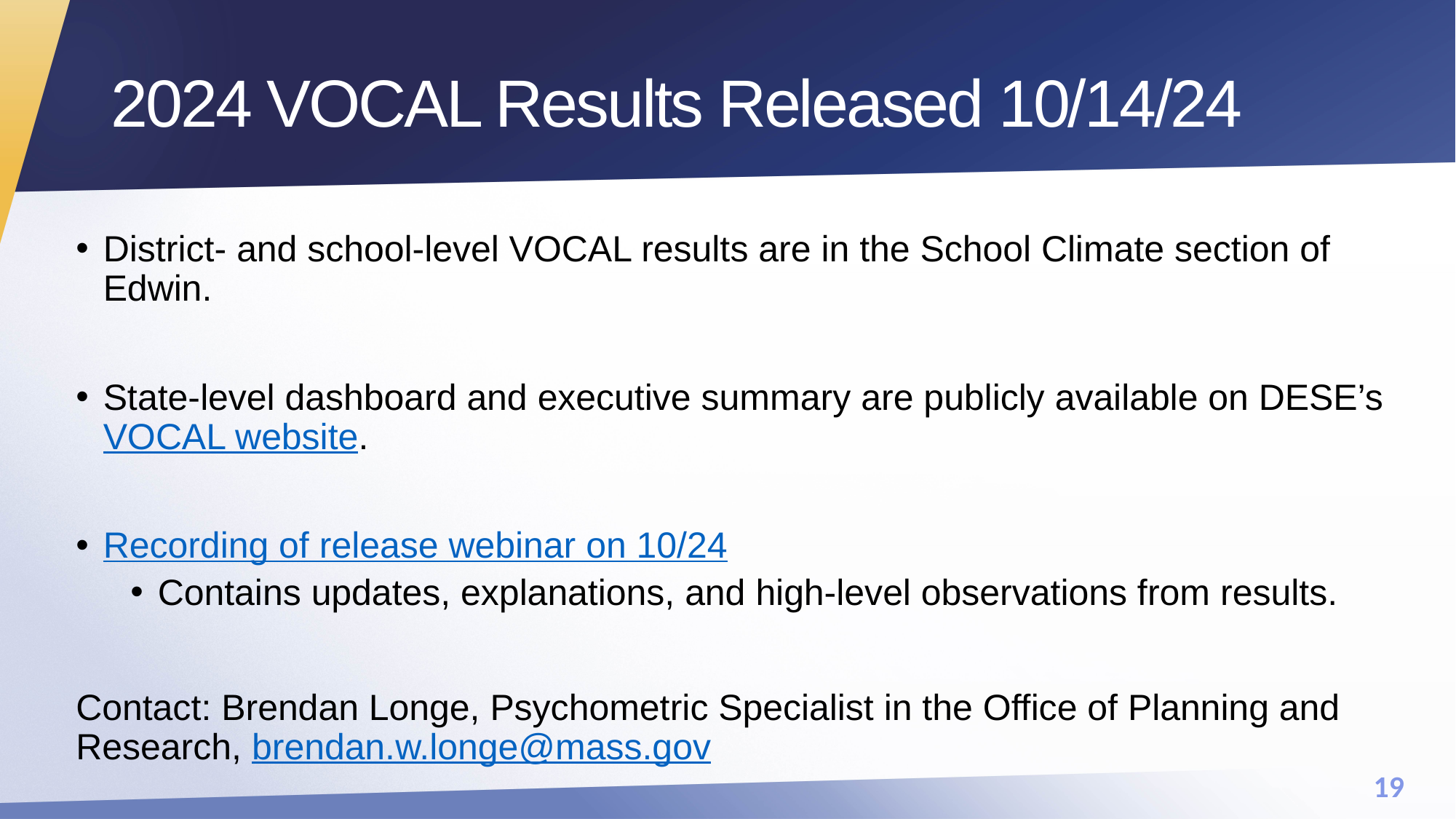

# 2024 VOCAL Results Released 10/14/24
District- and school-level VOCAL results are in the School Climate section of Edwin.

State-level dashboard and executive summary are publicly available on DESE’s VOCAL website.

Recording of release webinar on 10/24
Contains updates, explanations, and high-level observations from results.

Contact: Brendan Longe, Psychometric Specialist in the Office of Planning and Research, brendan.w.longe@mass.gov